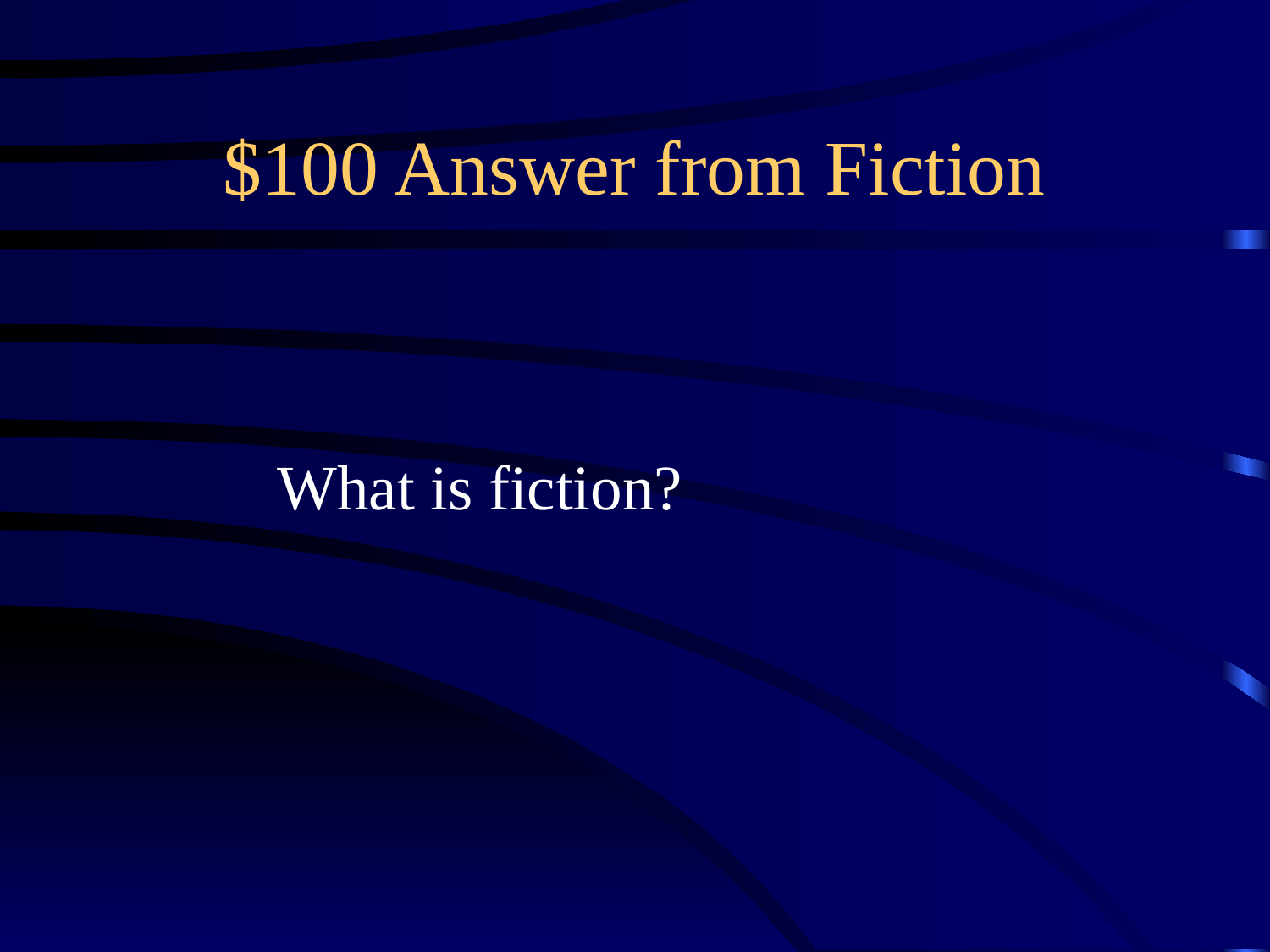

# $100 Answer from Fiction
What is fiction?